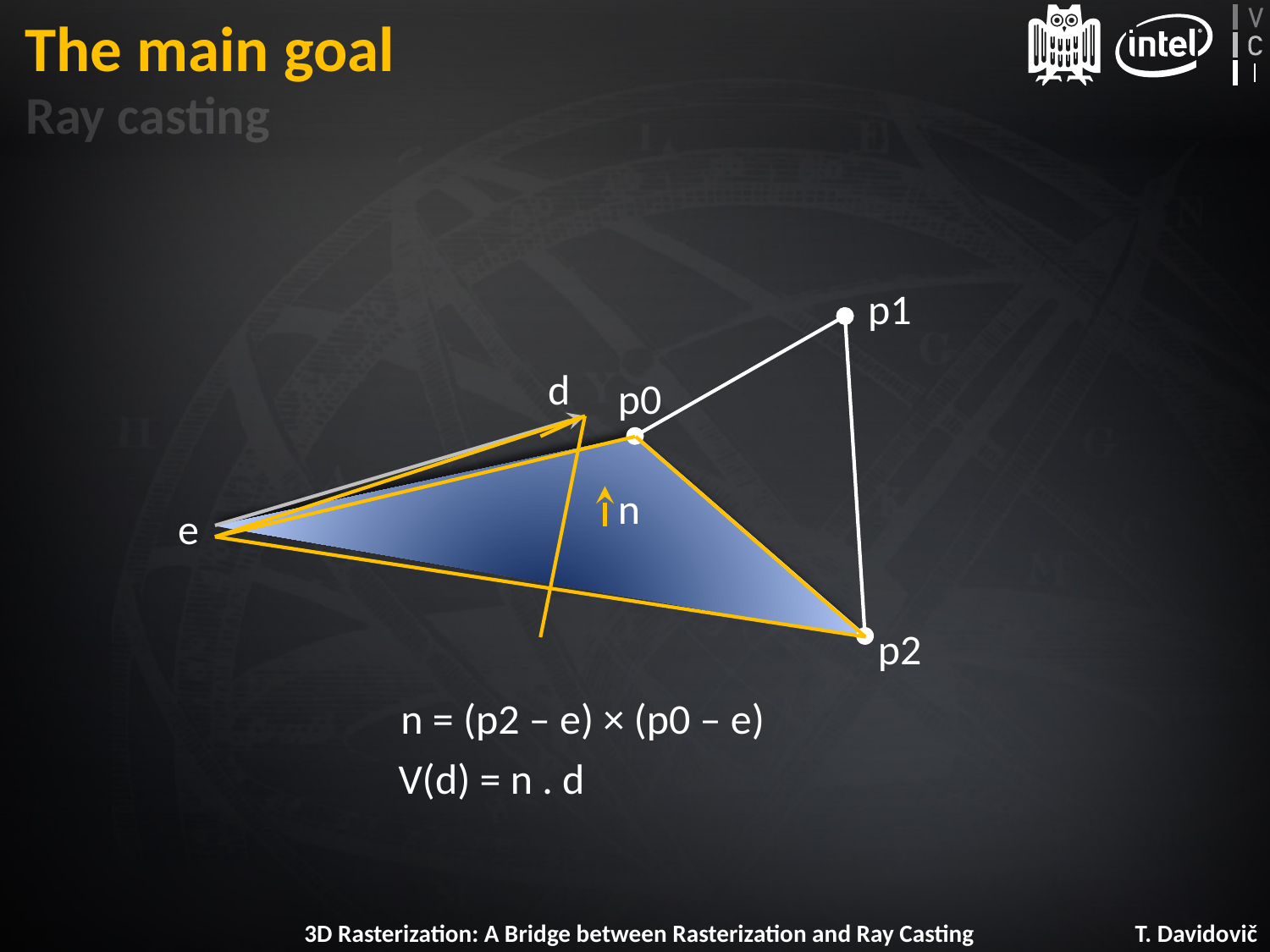

# The main goal
Ray casting
p1
d
p0

n
e
p2
n = (p2 – e) × (p0 – e)
V(d) = n . d